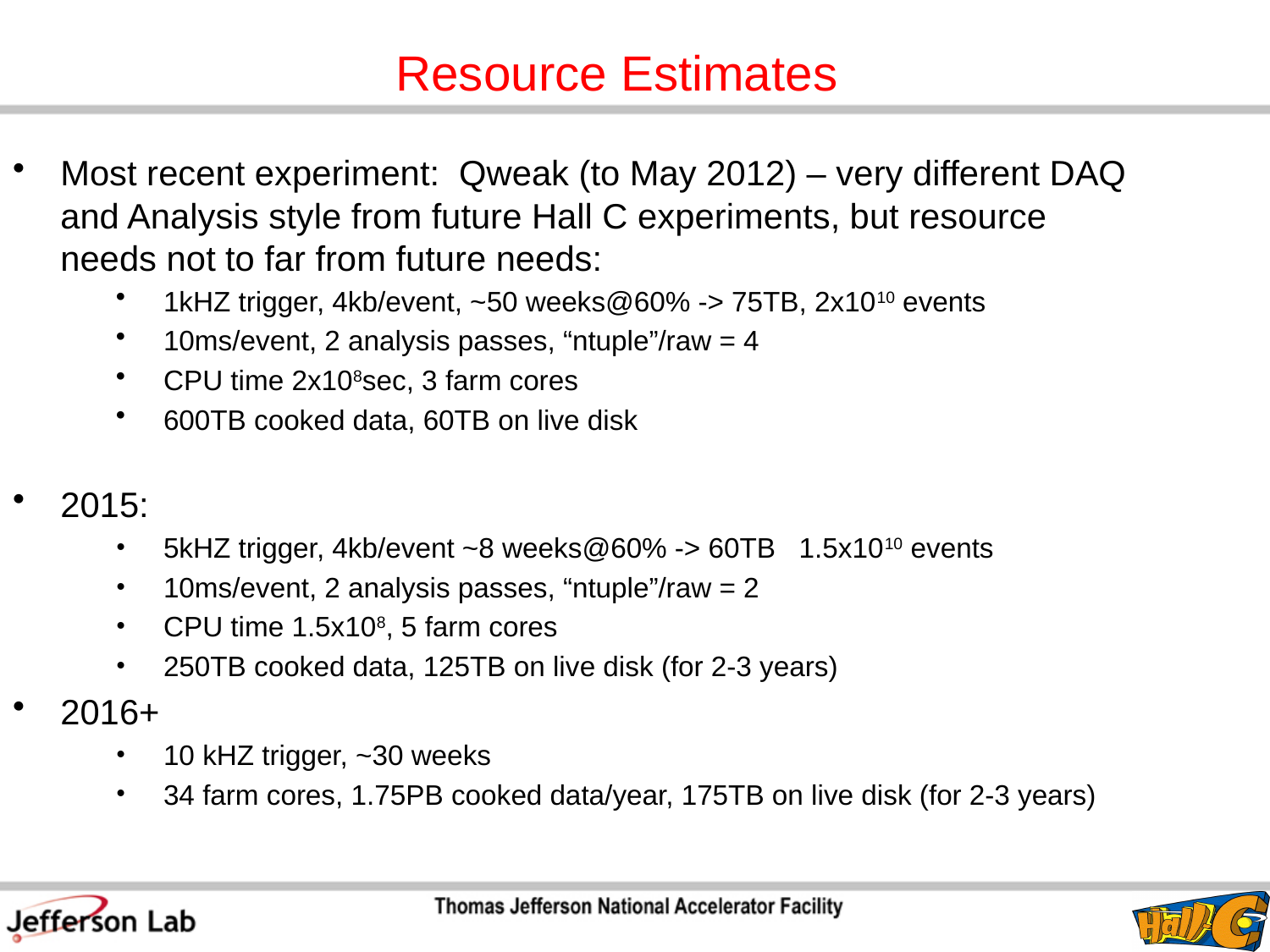

Resource Estimates

Most recent experiment:  Qweak (to May 2012) – very different DAQ and Analysis style from future Hall C experiments, but resource needs not to far from future needs:
1kHZ trigger, 4kb/event, ~50 weeks@60% -> 75TB, 2x1010 events
10ms/event, 2 analysis passes, “ntuple”/raw = 4
CPU time 2x108sec, 3 farm cores
600TB cooked data, 60TB on live disk

2015:
5kHZ trigger, 4kb/event ~8 weeks@60% -> 60TB   1.5x1010 events
10ms/event, 2 analysis passes, “ntuple”/raw = 2
CPU time 1.5x108, 5 farm cores
250TB cooked data, 125TB on live disk (for 2-3 years)
2016+
10 kHZ trigger, ~30 weeks
34 farm cores, 1.75PB cooked data/year, 175TB on live disk (for 2-3 years)